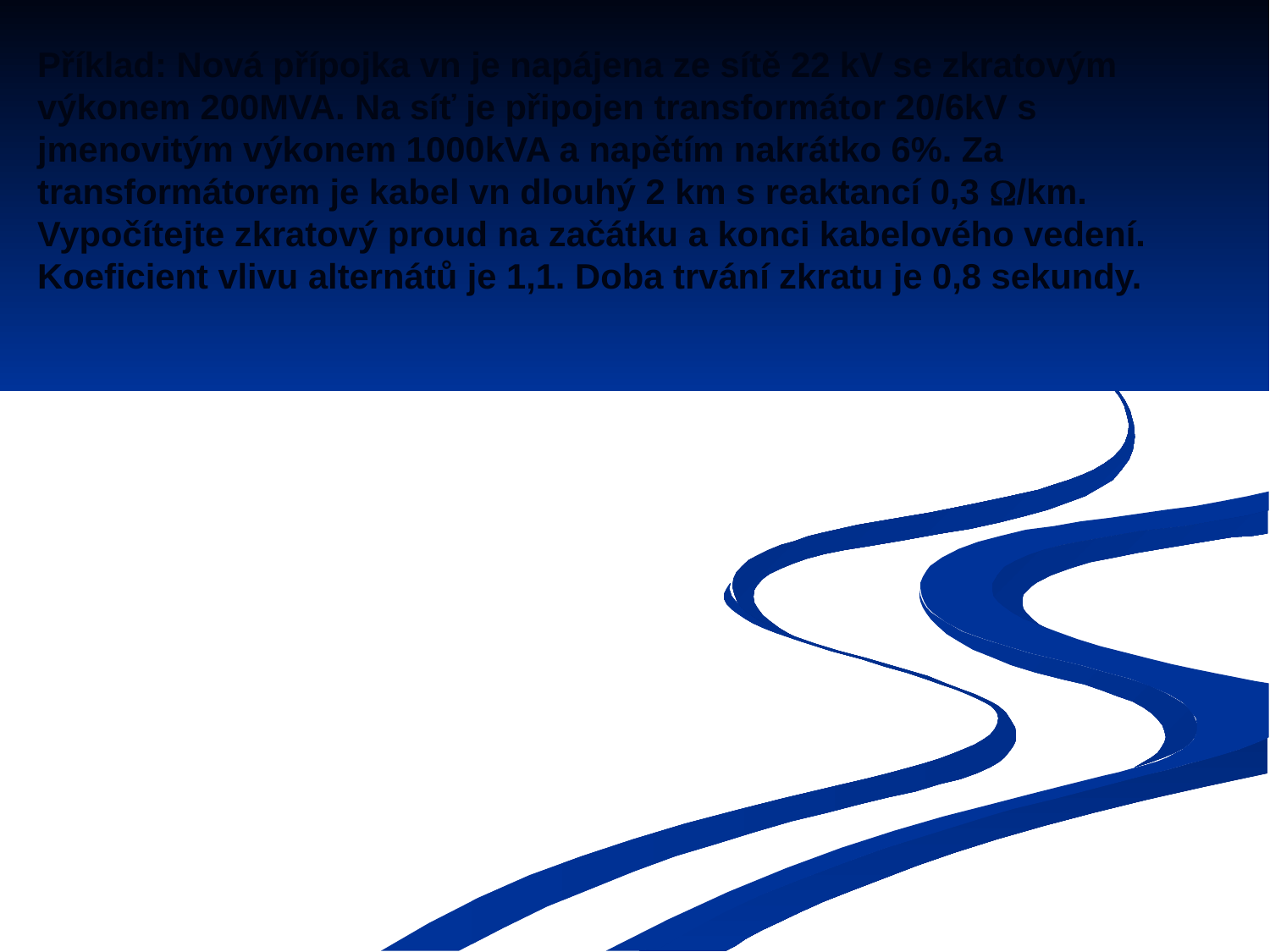

Příklad: Nová přípojka vn je napájena ze sítě 22 kV se zkratovým výkonem 200MVA. Na síť je připojen transformátor 20/6kV s jmenovitým výkonem 1000kVA a napětím nakrátko 6%. Za transformátorem je kabel vn dlouhý 2 km s reaktancí 0,3 Ω/km. Vypočítejte zkratový proud na začátku a konci kabelového vedení. Koeficient vlivu alternátů je 1,1. Doba trvání zkratu je 0,8 sekundy.